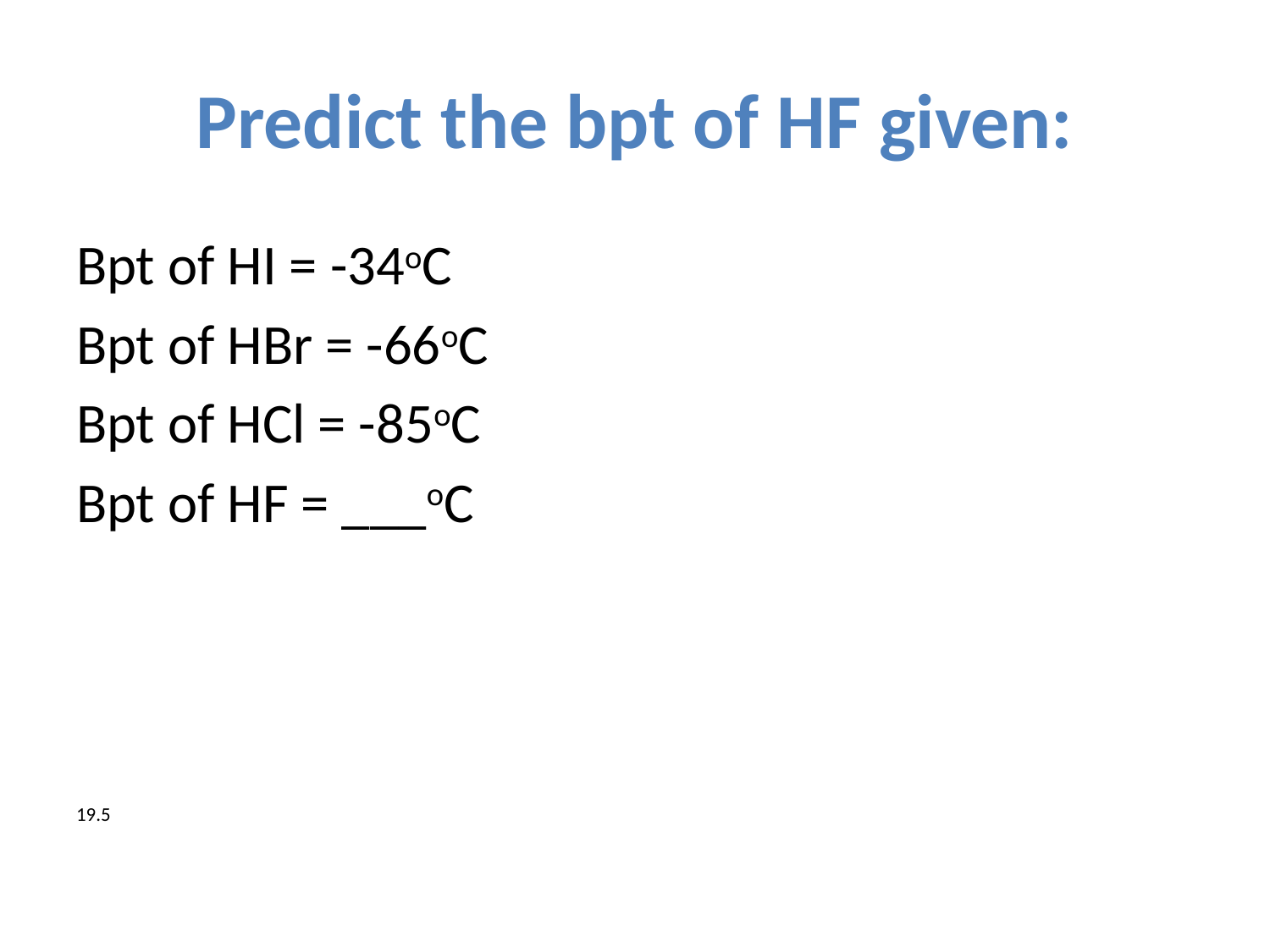

# Predict the bpt of HF given:
Bpt of HI = -34oC
Bpt of HBr = -66oC
Bpt of HCl = -85oC
Bpt of HF = ___oC

19.5